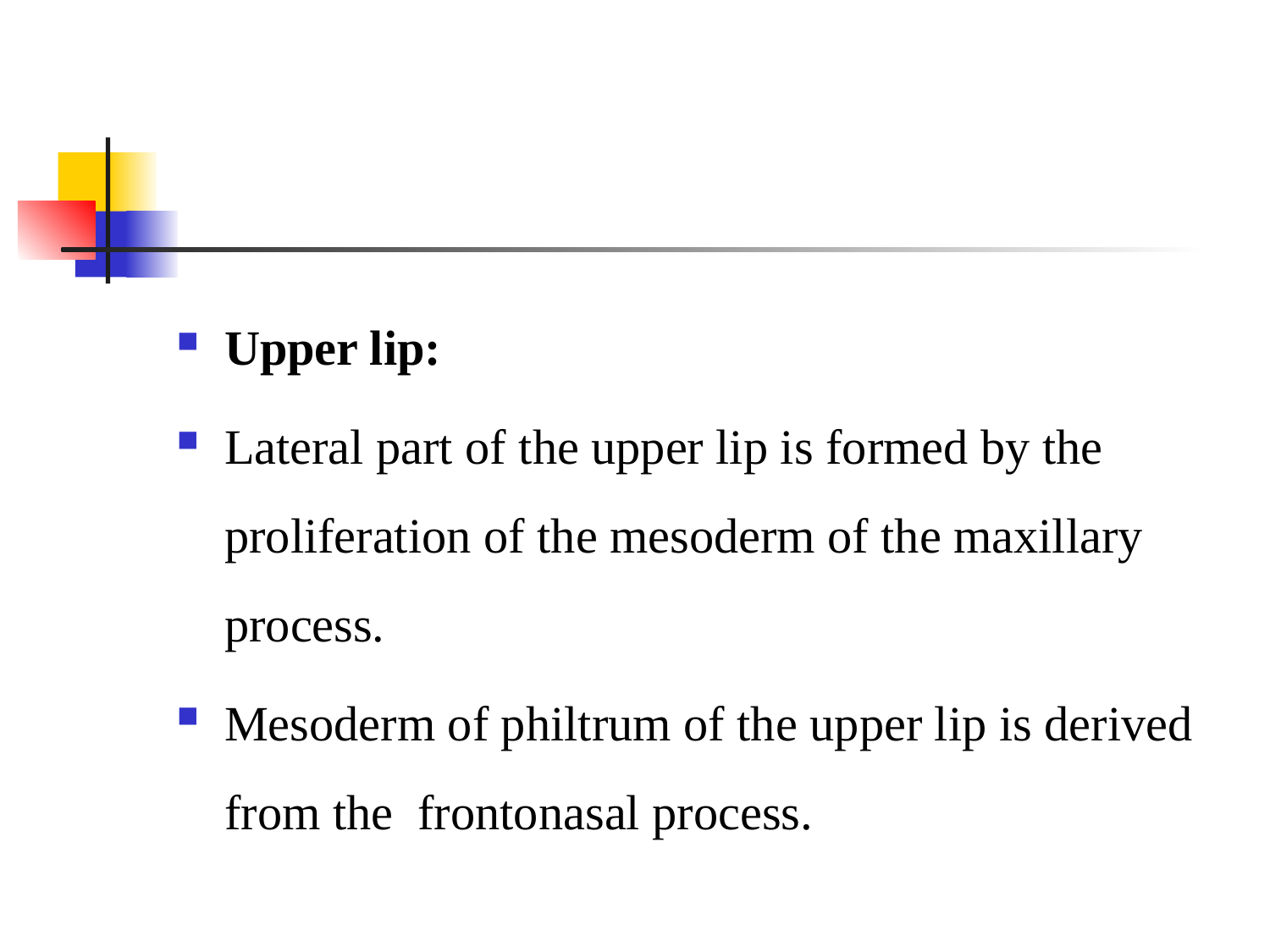

#
Upper lip:
Lateral part of the upper lip is formed by the proliferation of the mesoderm of the maxillary process.
Mesoderm of philtrum of the upper lip is derived from the  frontonasal process.